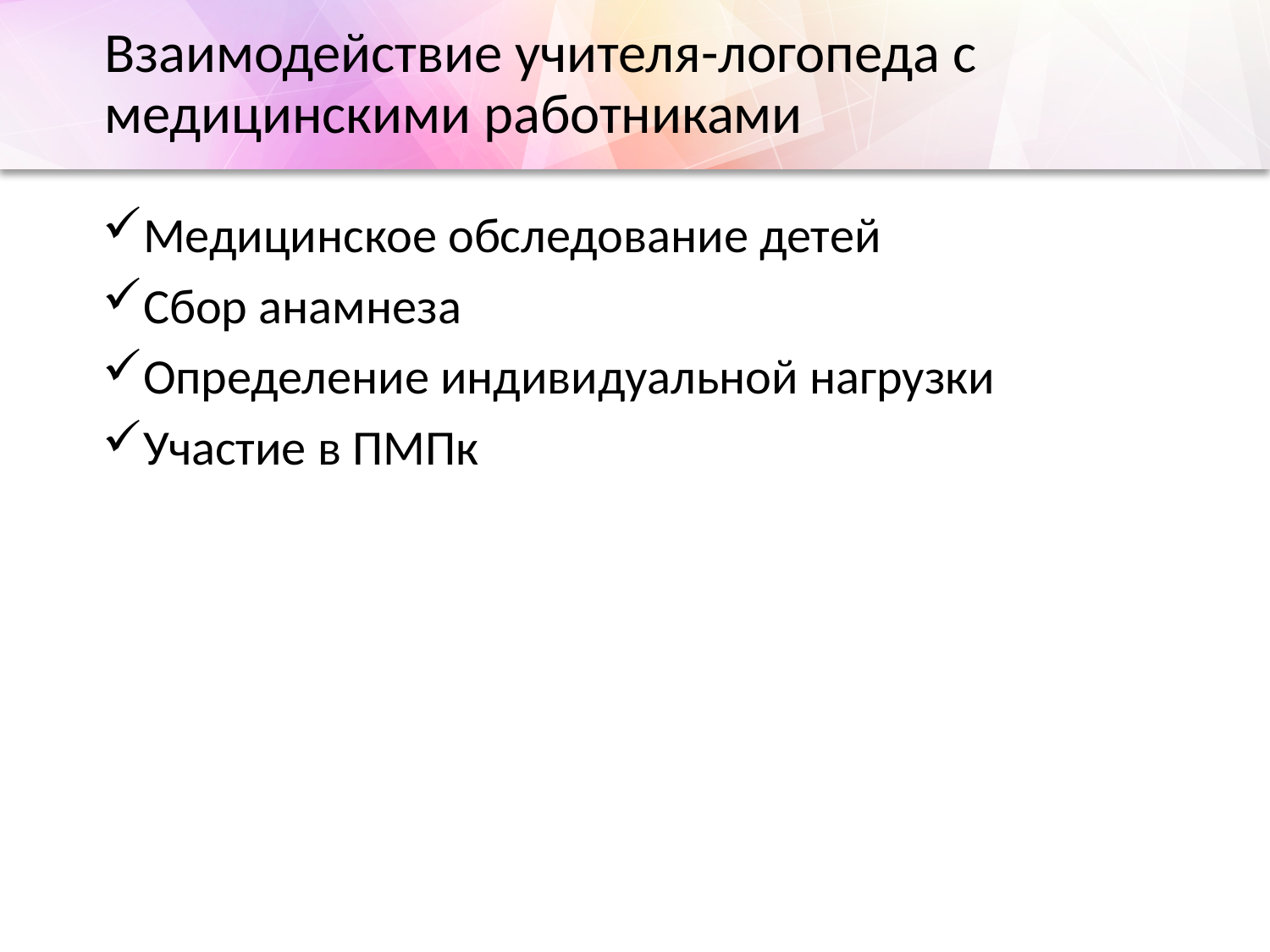

# Взаимодействие учителя-логопеда с медицинскими работниками
Медицинское обследование детей
Сбор анамнеза
Определение индивидуальной нагрузки
Участие в ПМПк